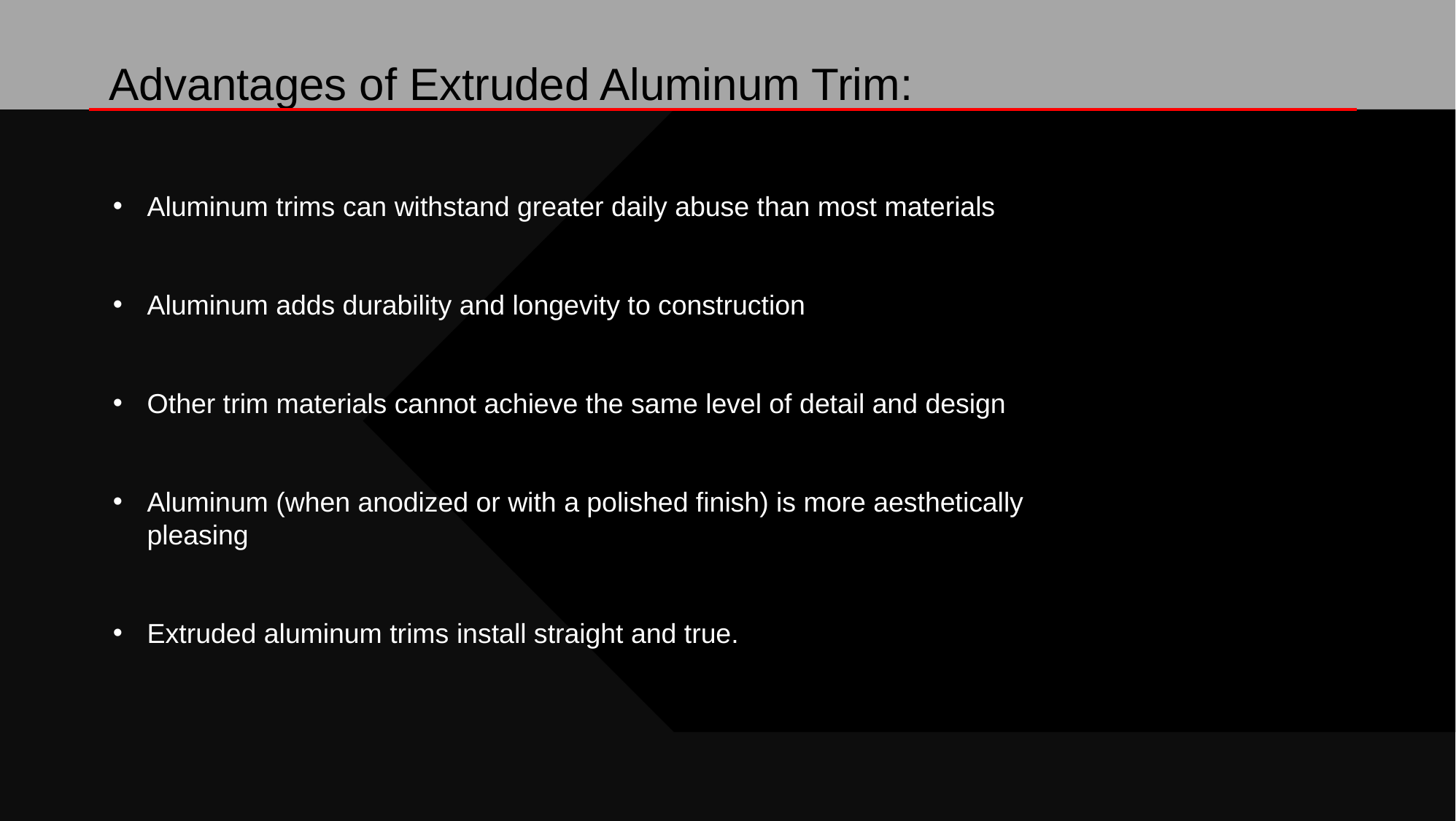

# Advantages of Extruded Aluminum Trim:

Aluminum trims can withstand greater daily abuse than most materials

Aluminum adds durability and longevity to construction

Other trim materials cannot achieve the same level of detail and design

Aluminum (when anodized or with a polished finish) is more aesthetically pleasing

Extruded aluminum trims install straight and true.